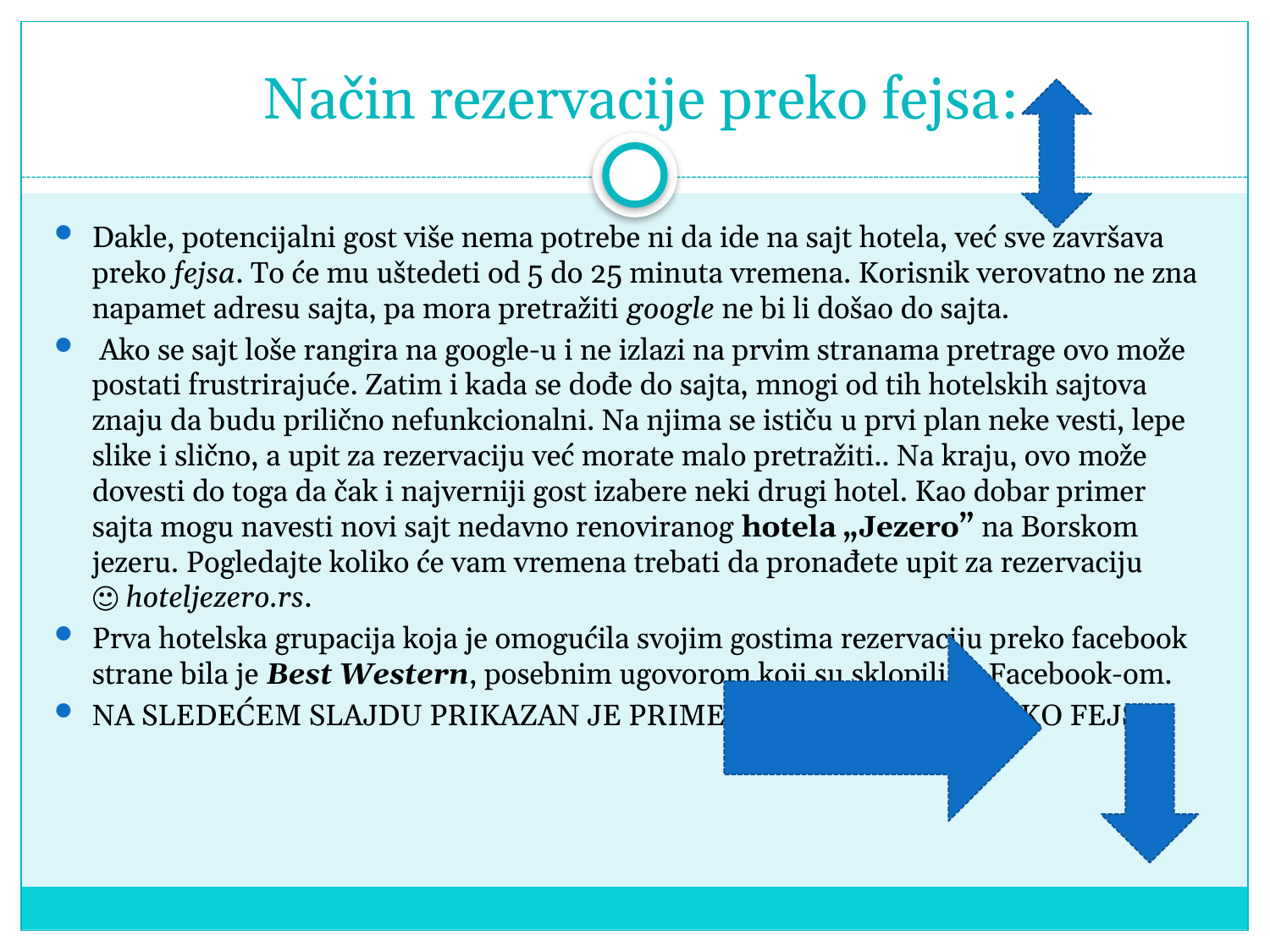

# Način rezervacije preko fejsa:

Dakle, potencijalni gost više nema potrebe ni da ide na sajt hotela, već sve završava preko fejsa. To će mu uštedeti od 5 do 25 minuta vremena. Korisnik verovatno ne zna napamet adresu sajta, pa mora pretražiti google ne bi li došao do sajta.
 Ako se sajt loše rangira na google-u i ne izlazi na prvim stranama pretrage ovo može postati frustrirajuće. Zatim i kada se dođe do sajta, mnogi od tih hotelskih sajtova znaju da budu prilično nefunkcionalni. Na njima se ističu u prvi plan neke vesti, lepe slike i slično, a upit za rezervaciju već morate malo pretražiti.. Na kraju, ovo može dovesti do toga da čak i najverniji gost izabere neki drugi hotel. Kao dobar primer sajta mogu navesti novi sajt nedavno renoviranog hotela „Jezero” na Borskom jezeru. Pogledajte koliko će vam vremena trebati da pronađete upit za rezervaciju 🙂 hoteljezero.rs.
Prva hotelska grupacija koja je omogućila svojim gostima rezervaciju preko facebook strane bila je Best Western, posebnim ugovorom koji su sklopili sa Facebook-om.
NA SLEDEĆEM SLAJDU PRIKAZAN JE PRIMER REZERVACIJE PREKO FEJSA: